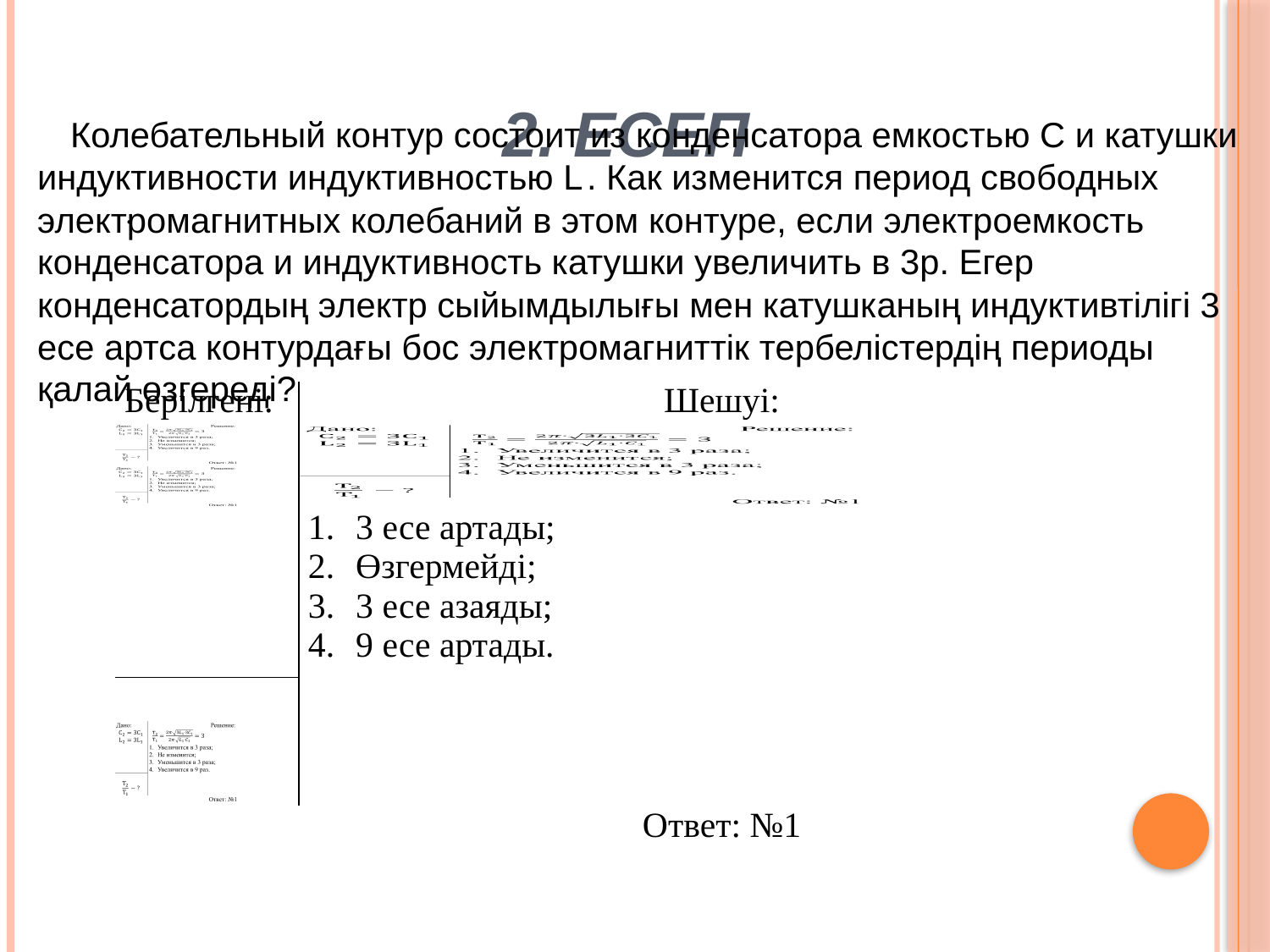

# 2. Есеп
 Колебательный контур состоит из конденсатора емкостью С и катушки индуктивности индуктивностью L. Как изменится период свободных электромагнитных колебаний в этом контуре, если электроемкость конденсатора и индуктивность катушки увеличить в 3р. Егер конденсатордың электр сыйымдылығы мен катушканың индуктивтілігі 3 есе артса контурдағы бос электромагниттік тербелістердің периоды қалай өзгереді?
.

| Берілгені: | Шешуі: |
| --- | --- |
|  |  |
|  |  |
|  | 3 есе артады; Өзгермейді; 3 есе азаяды; 9 есе артады. |
|  |  |
|  |  |
|  | Ответ: №1 |